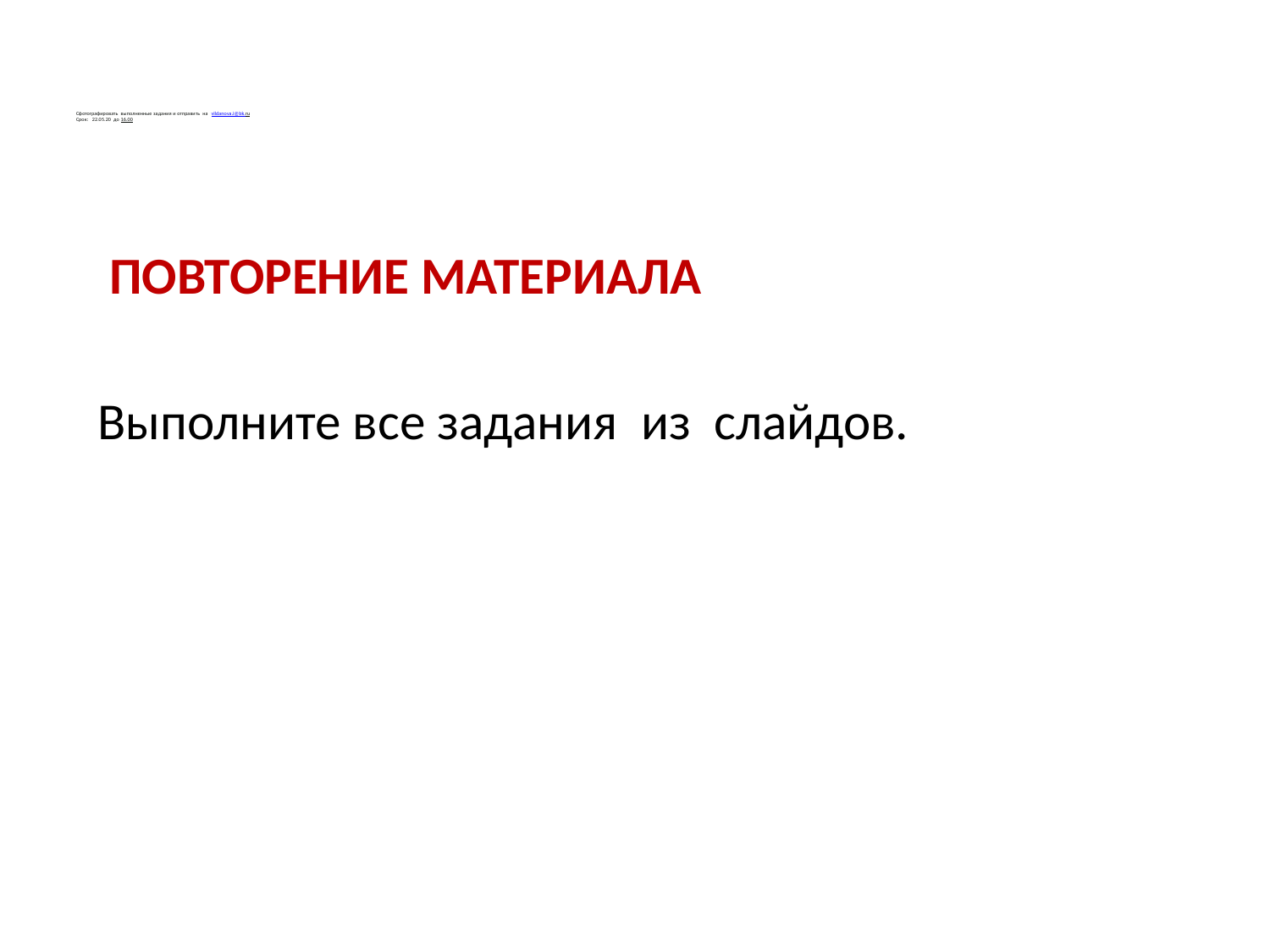

# Сфотографировать  выполненные задания и отправить  на  vildanova.i@bk.ru Срок:   22.05.20  до 16.00
 ПОВТОРЕНИЕ МАТЕРИАЛА

Выполните все задания  из  слайдов.